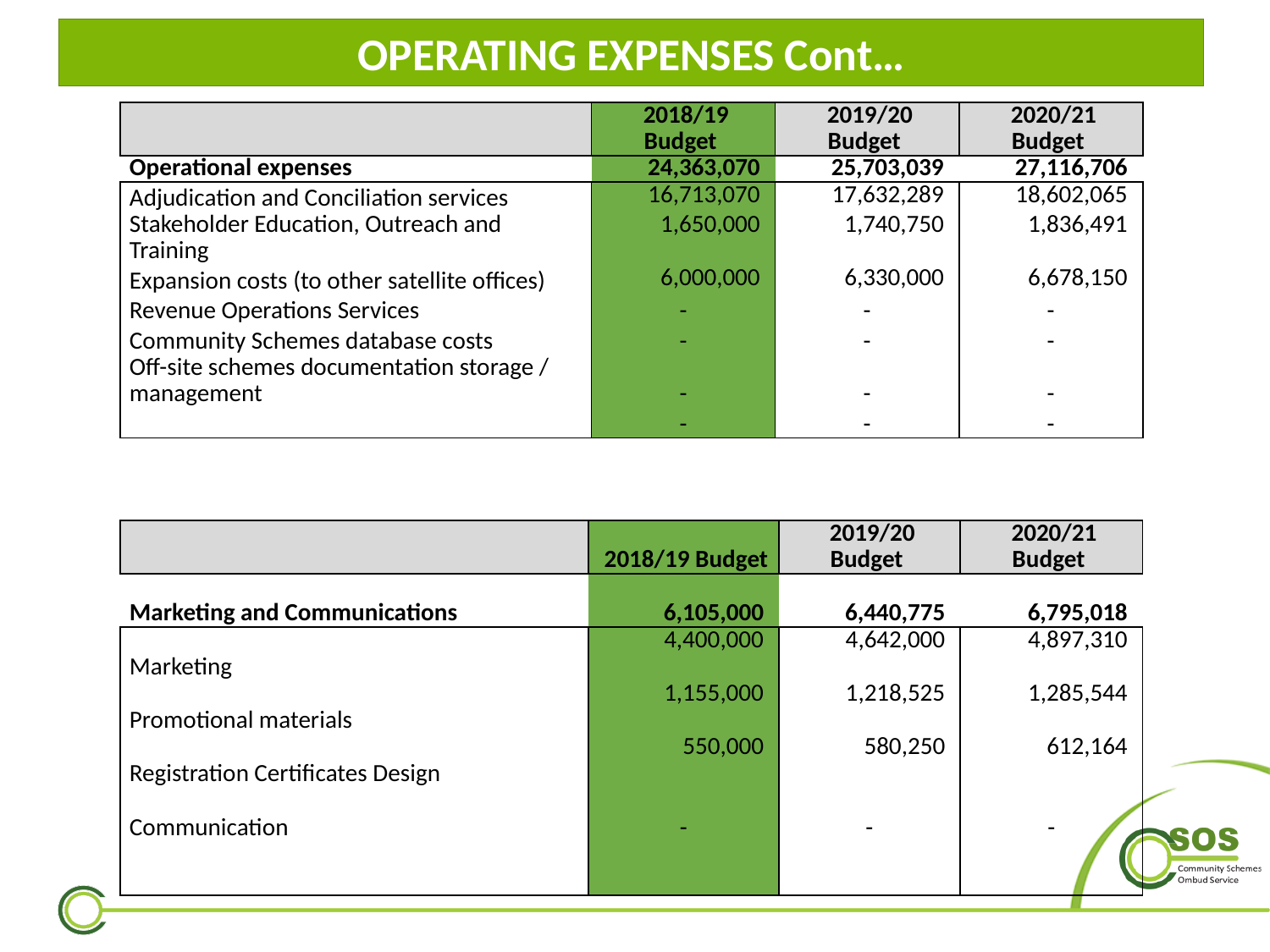

# OPERATING EXPENSES Cont…
|  | 2018/19 Budget | 2019/20 Budget | 2020/21 Budget |
| --- | --- | --- | --- |
| Operational expenses | 24,363,070 | 25,703,039 | 27,116,706 |
| Adjudication and Conciliation services | 16,713,070 | 17,632,289 | 18,602,065 |
| Stakeholder Education, Outreach and Training | 1,650,000 | 1,740,750 | 1,836,491 |
| Expansion costs (to other satellite offices) | 6,000,000 | 6,330,000 | 6,678,150 |
| Revenue Operations Services | - | - | - |
| Community Schemes database costs | - | - | - |
| Off-site schemes documentation storage / management | - | - | - |
|  | - | - | - |
|  | 2018/19 Budget | 2019/20 Budget | 2020/21 Budget |
| --- | --- | --- | --- |
| Marketing and Communications | 6,105,000 | 6,440,775 | 6,795,018 |
| Marketing | 4,400,000 | 4,642,000 | 4,897,310 |
| Promotional materials | 1,155,000 | 1,218,525 | 1,285,544 |
| Registration Certificates Design | 550,000 | 580,250 | 612,164 |
| Communication | - | - | - |
|  |  |  |  |